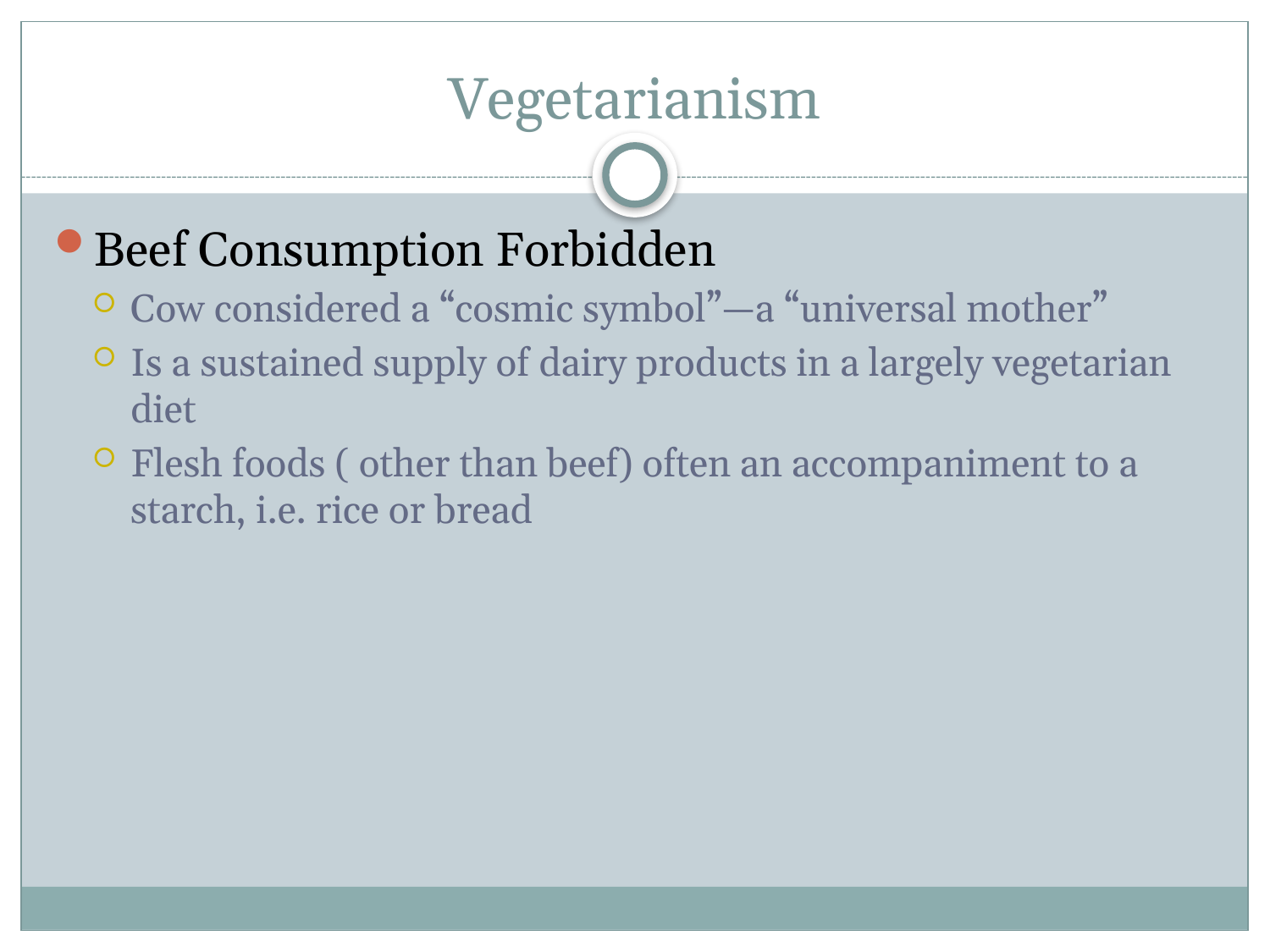

# Vegetarianism
Beef Consumption Forbidden
Cow considered a “cosmic symbol”—a “universal mother”
Is a sustained supply of dairy products in a largely vegetarian diet
Flesh foods ( other than beef) often an accompaniment to a starch, i.e. rice or bread